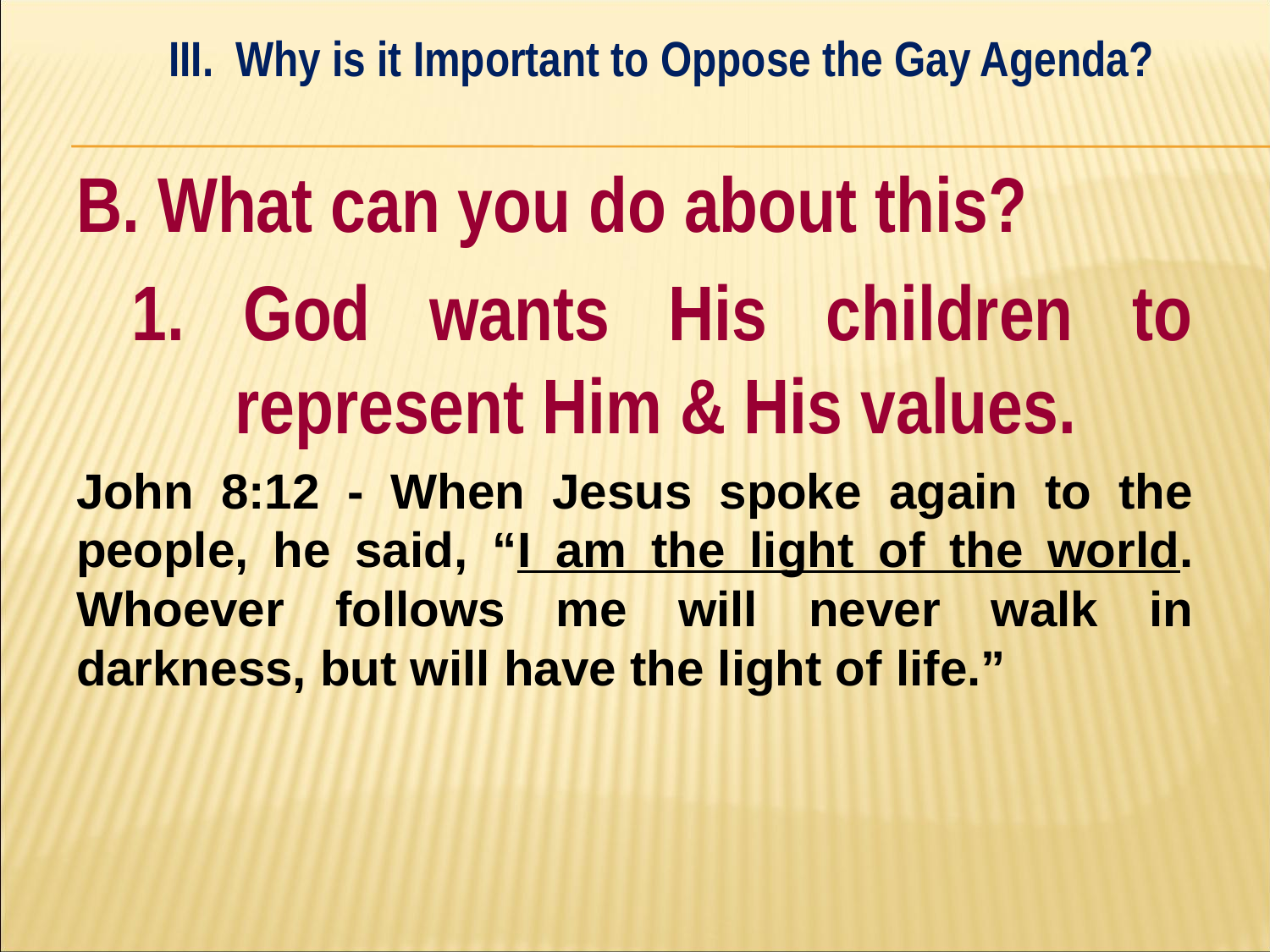

III.  Why is it Important to Oppose the Gay Agenda?
#
B. What can you do about this?
1. God wants His children to represent Him & His values.
John 8:12 - When Jesus spoke again to the people, he said, “I am the light of the world. Whoever follows me will never walk in darkness, but will have the light of life.”